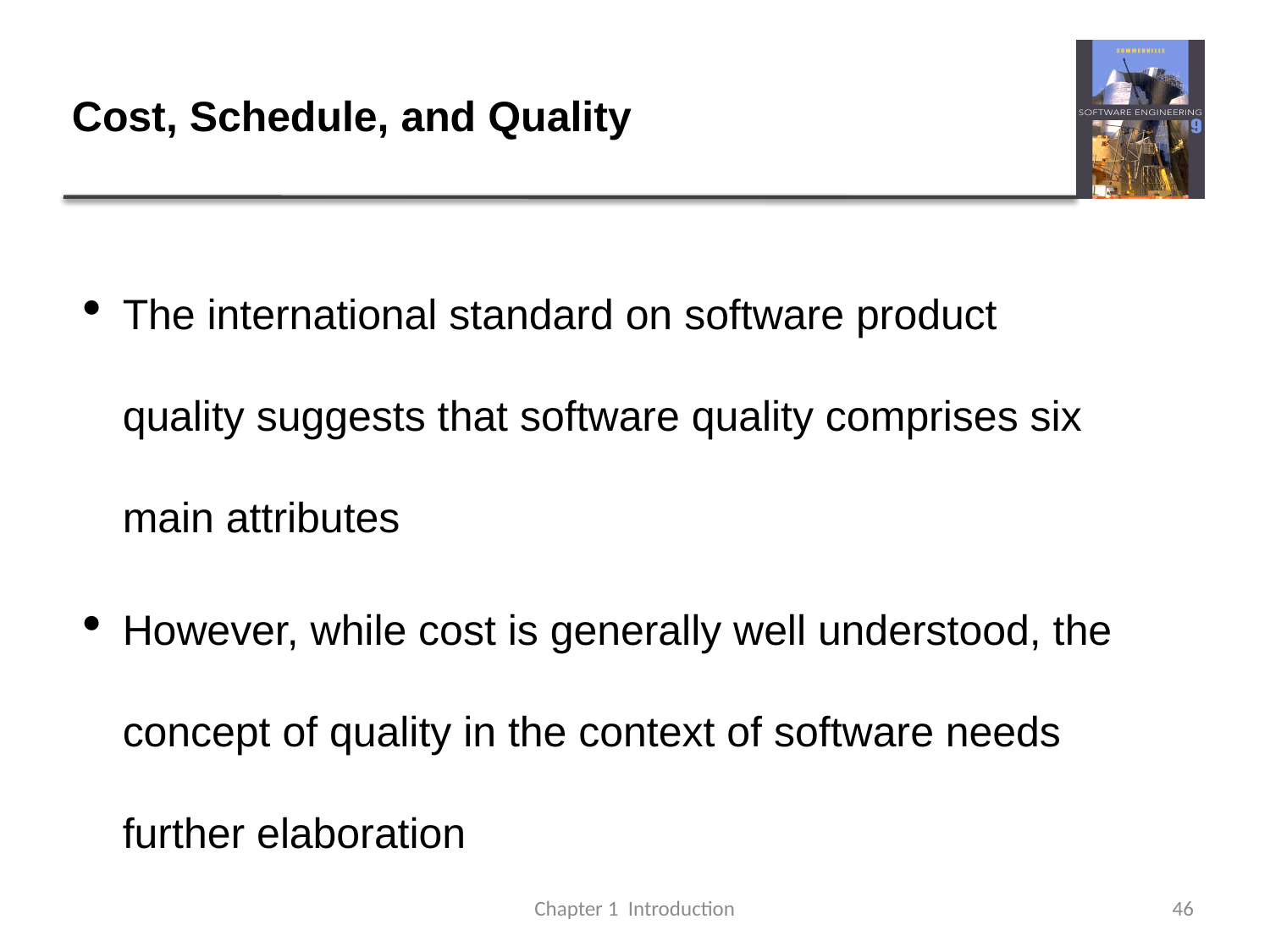

# Cost, Schedule, and Quality
The international standard on software product quality suggests that software quality comprises six main attributes
However, while cost is generally well understood, the concept of quality in the context of software needs further elaboration
Chapter 1  Introduction
46